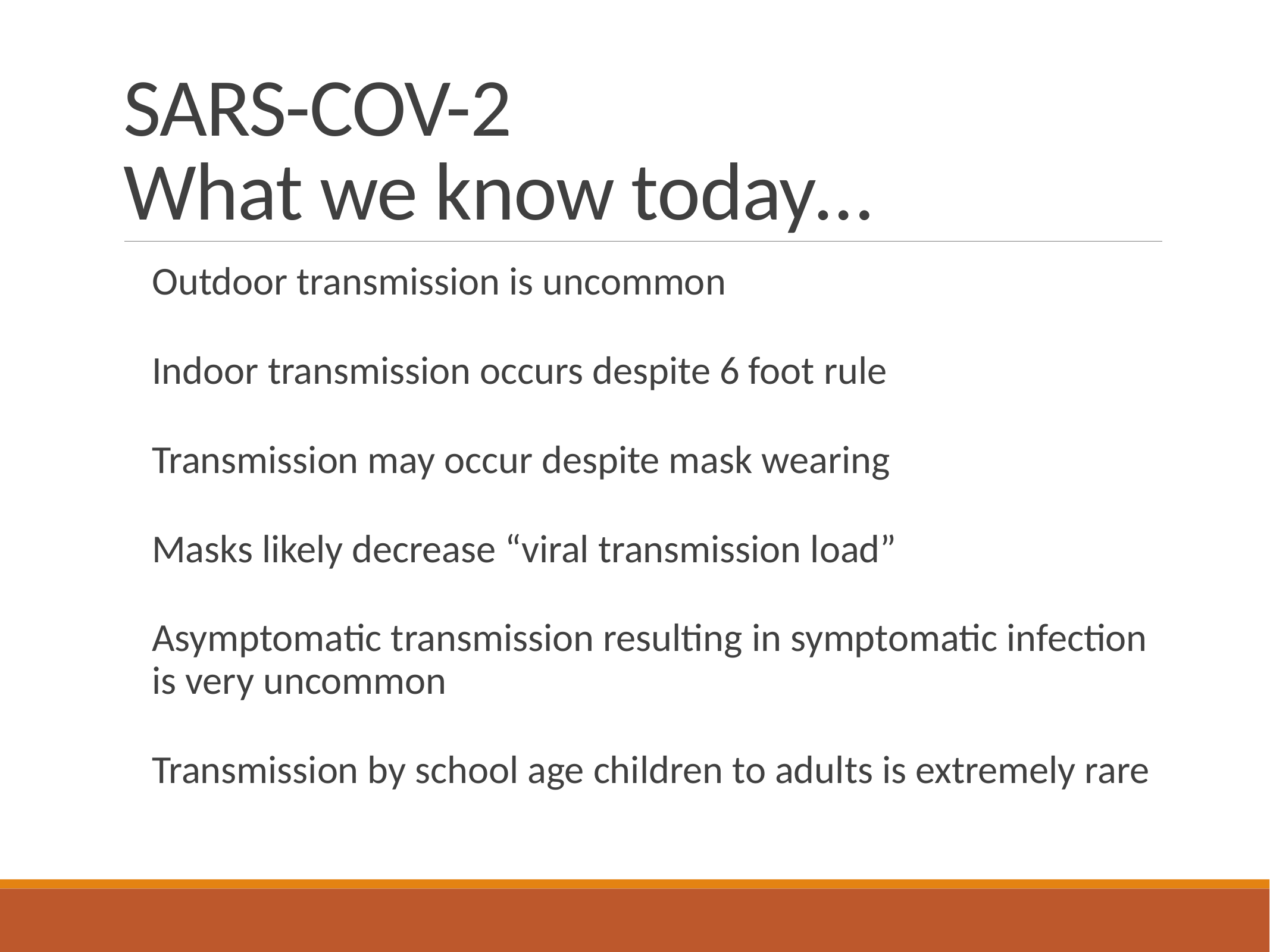

# SARS-COV-2
What we know today…
Outdoor transmission is uncommon
Indoor transmission occurs despite 6 foot rule
Transmission may occur despite mask wearing
Masks likely decrease “viral transmission load”
Asymptomatic transmission resulting in symptomatic infection is very uncommon
Transmission by school age children to adults is extremely rare